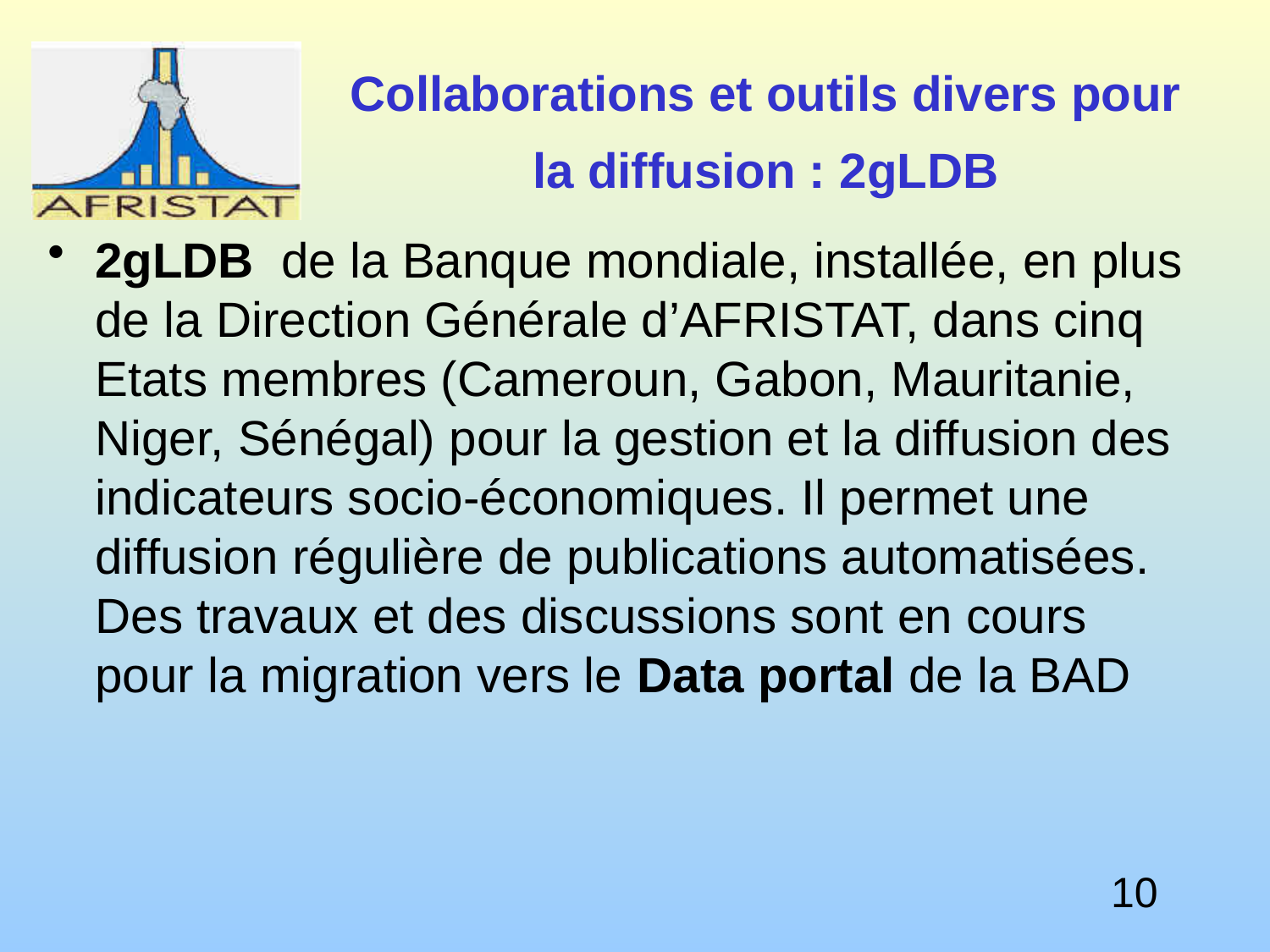

# Collaborations et outils divers pour la diffusion : 2gLDB
2gLDB  de la Banque mondiale, installée, en plus de la Direction Générale d’AFRISTAT, dans cinq Etats membres (Cameroun, Gabon, Mauritanie, Niger, Sénégal) pour la gestion et la diffusion des indicateurs socio-économiques. Il permet une diffusion régulière de publications automatisées. Des travaux et des discussions sont en cours pour la migration vers le Data portal de la BAD
10